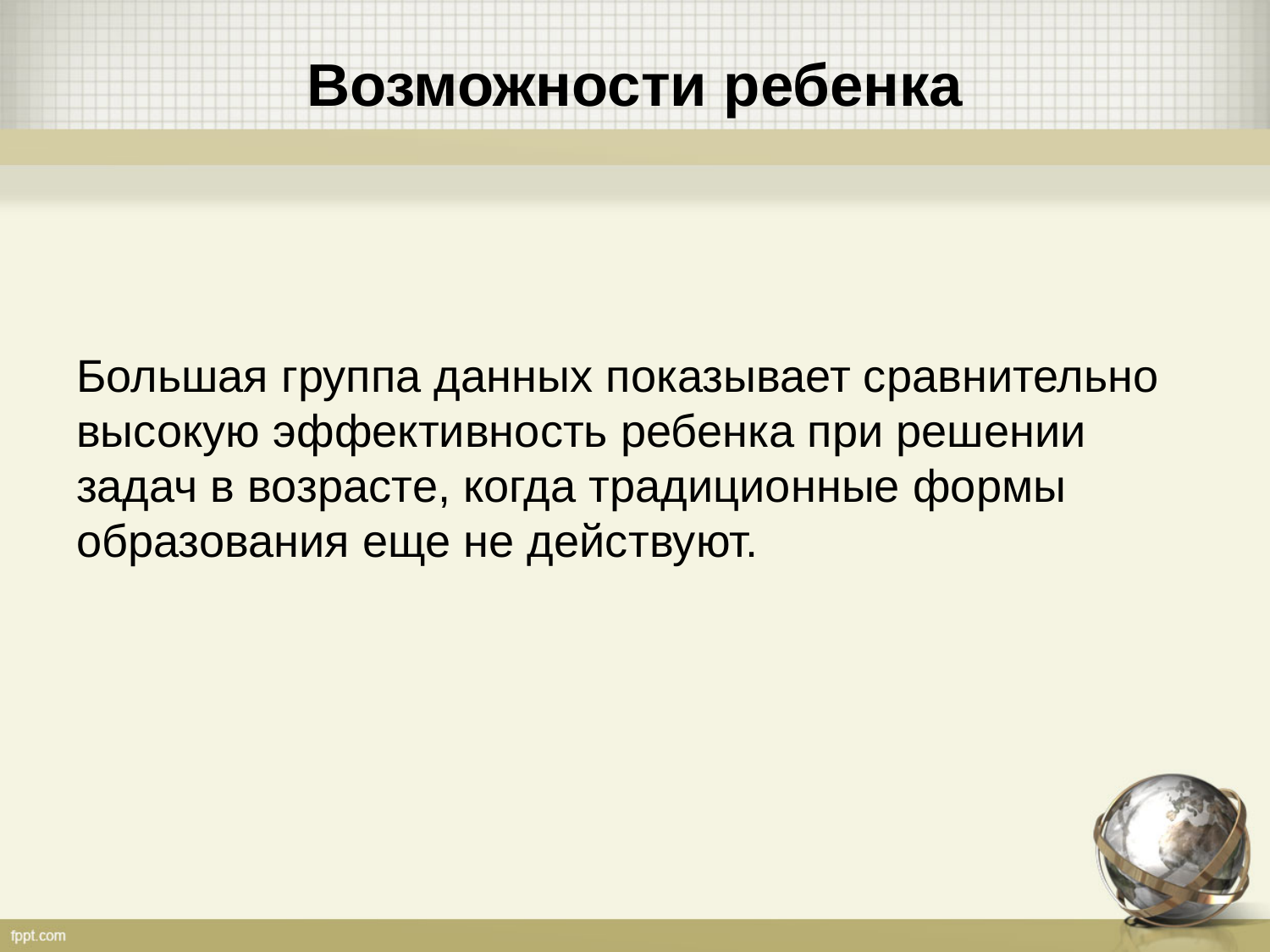

# Возможности ребенка

Большая группа данных показывает сравнительно высокую эффективность ребенка при решении задач в возрасте, когда традиционные формы образования еще не действуют.